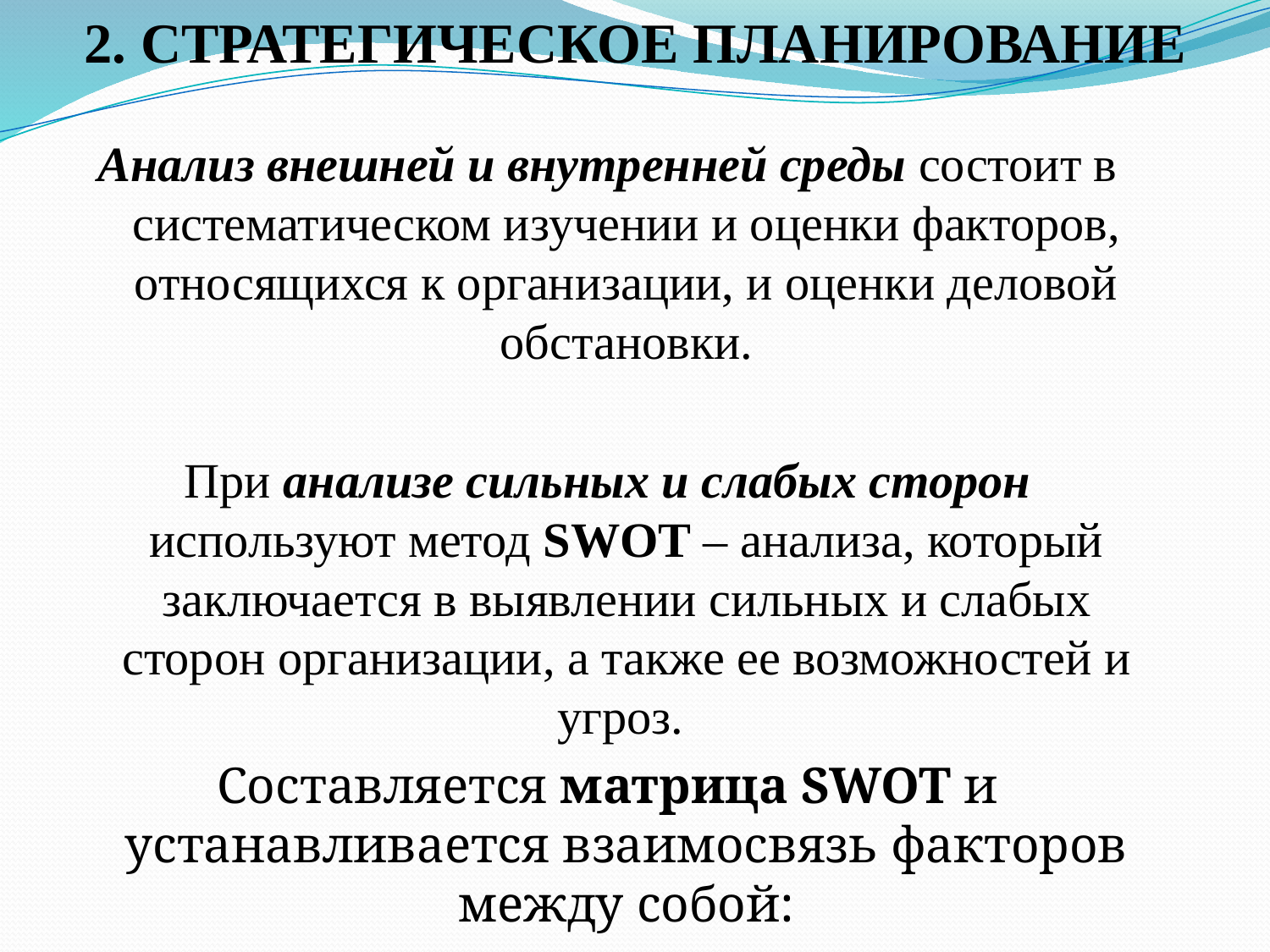

# 2. СТРАТЕГИЧЕСКОЕ ПЛАНИРОВАНИЕ
Анализ внешней и внутренней среды состоит в систематическом изучении и оценки факторов, относящихся к организации, и оценки деловой обстановки.

При анализе сильных и слабых сторон используют метод SWOT – анализа, который заключается в выявлении сильных и слабых сторон организации, а также ее возможностей и угроз.
Составляется матрица SWOT и устанавливается взаимосвязь факторов между собой: